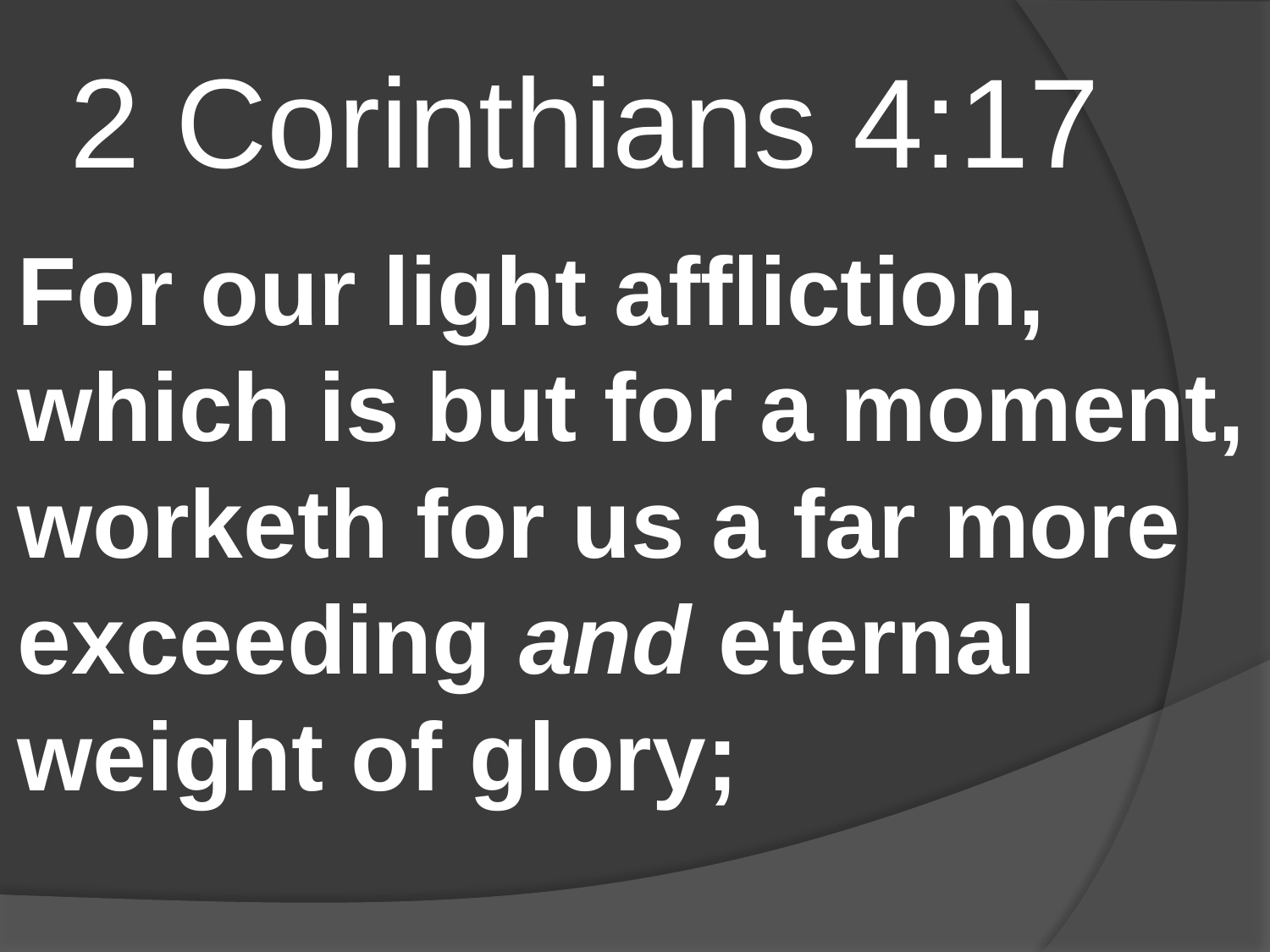

# 2 Corinthians 4:17
For our light affliction, which is but for a moment, worketh for us a far more exceeding and eternal weight of glory;